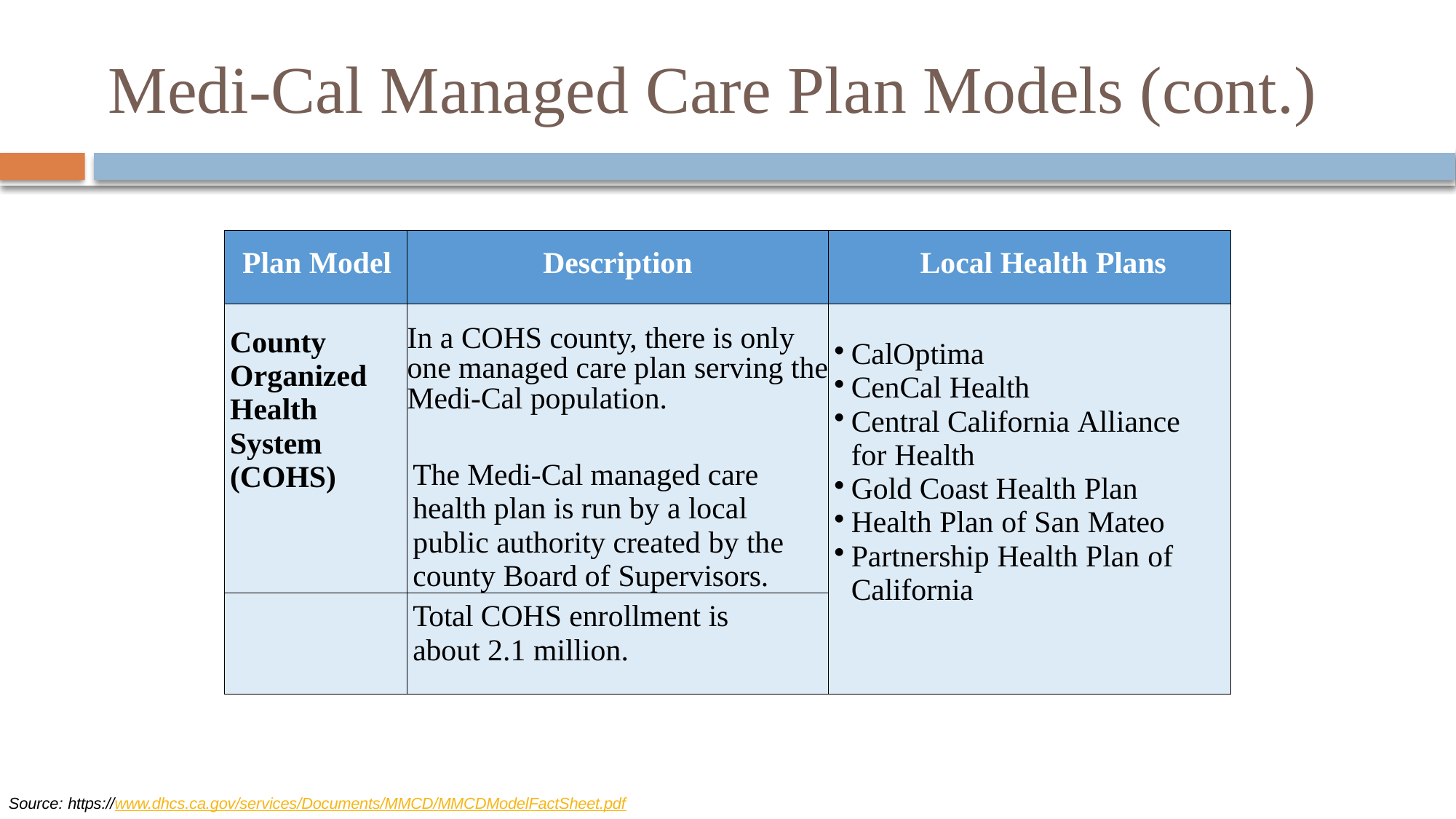

# Medi-Cal Managed Care Plan Models (cont.)
| Plan Model | Description | Local Health Plans |
| --- | --- | --- |
| County Organized Health System (COHS) | In a COHS county, there is only one managed care plan serving the Medi-Cal population. The Medi-Cal managed care health plan is run by a local public authority created by the county Board of Supervisors. | CalOptima CenCal Health Central California Alliance for Health Gold Coast Health Plan Health Plan of San Mateo Partnership Health Plan of California |
|  | Total COHS enrollment is about 2.1 million. |  |
Source: https://www.dhcs.ca.gov/services/Documents/MMCD/MMCDModelFactSheet.pdf